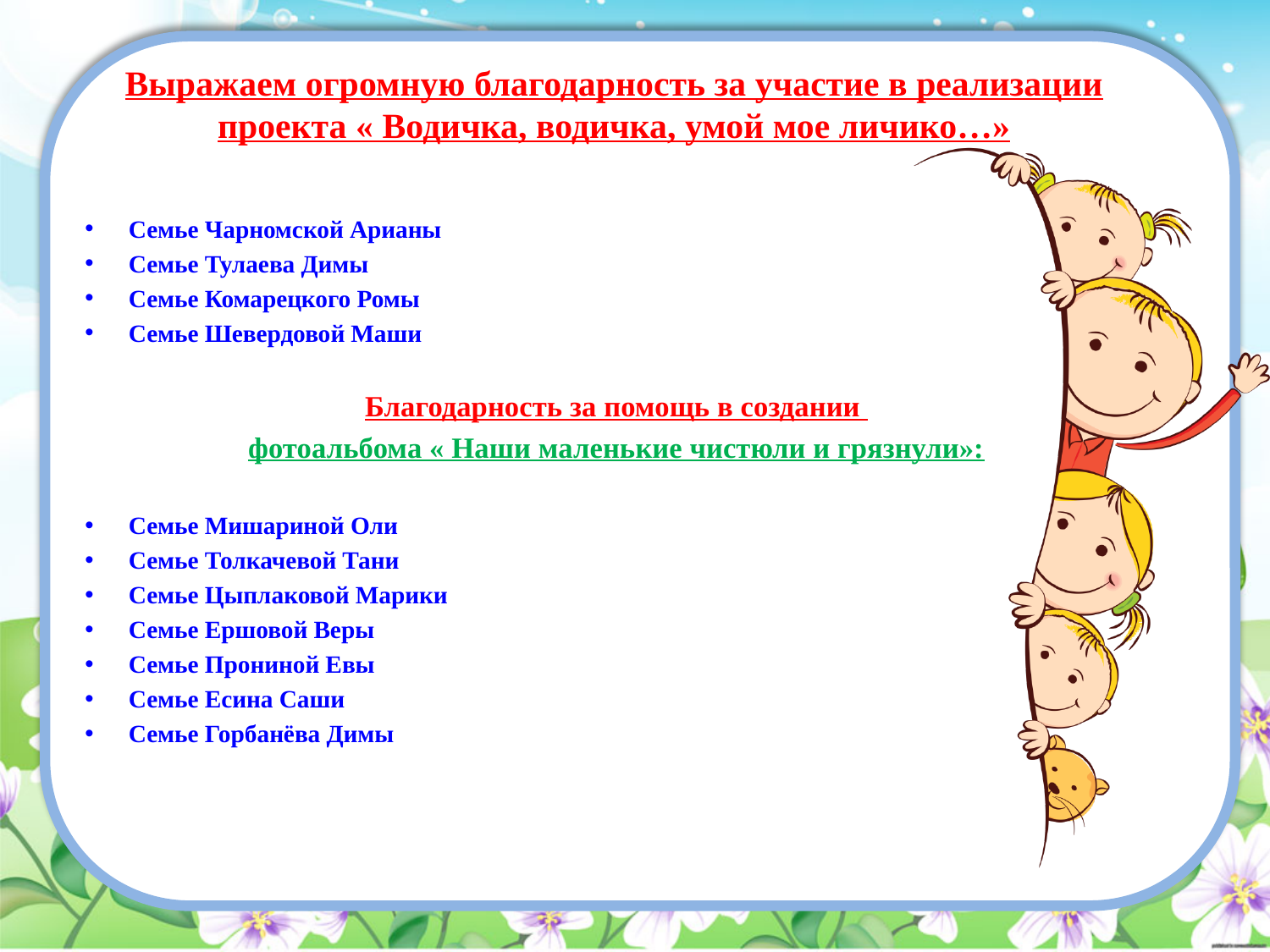

# Выражаем огромную благодарность за участие в реализации проекта « Водичка, водичка, умой мое личико…»
Семье Чарномской Арианы
Семье Тулаева Димы
Семье Комарецкого Ромы
Семье Шевердовой Маши

Благодарность за помощь в создании
фотоальбома « Наши маленькие чистюли и грязнули»:

Семье Мишариной Оли
Семье Толкачевой Тани
Семье Цыплаковой Марики
Семье Ершовой Веры
Семье Прониной Евы
Семье Есина Саши
Семье Горбанёва Димы